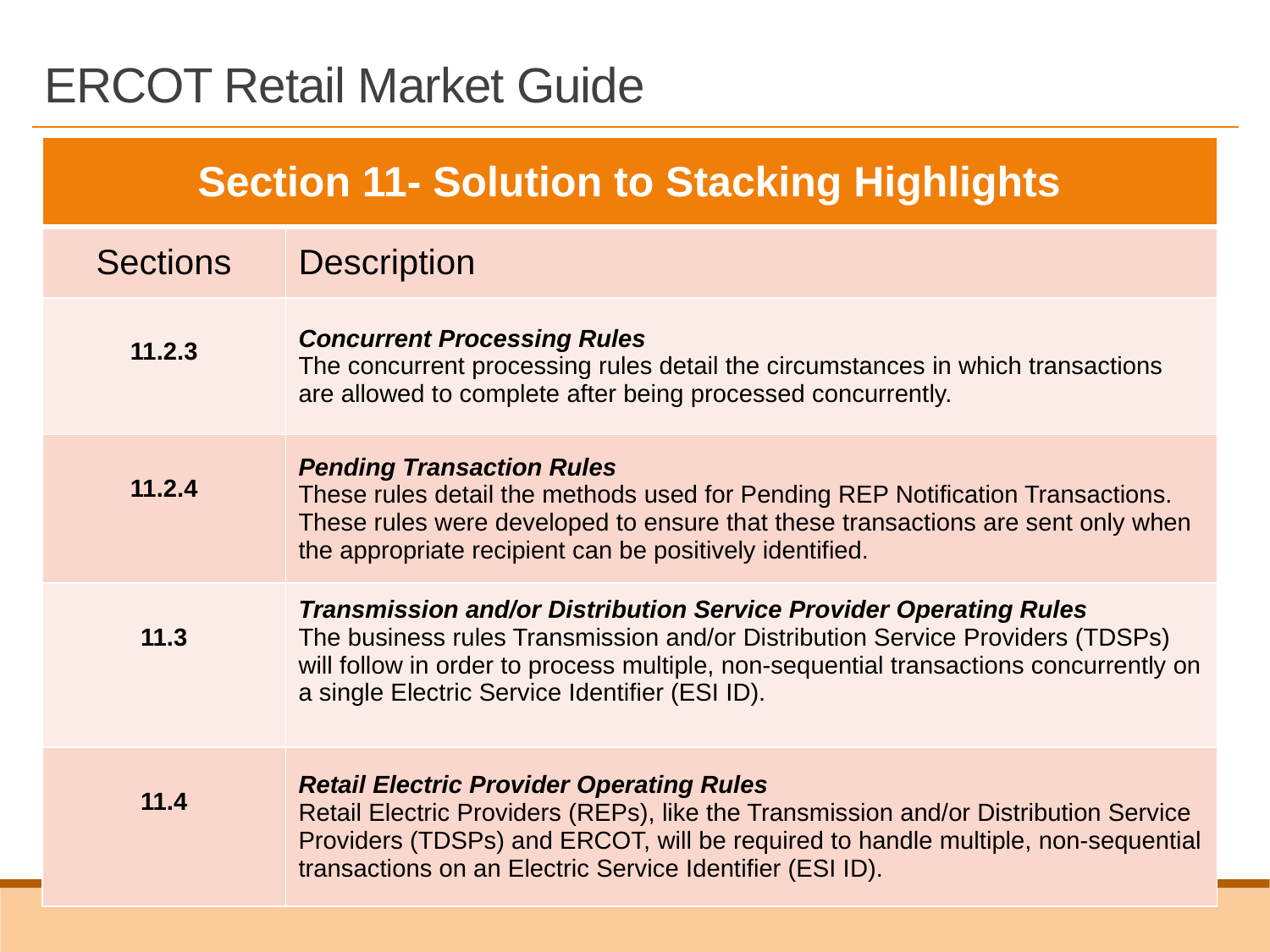

# ERCOT Retail Market Guide
| Section 11- Solution to Stacking Highlights |  |
| --- | --- |
| Sections | Description |
| 11.2.3 | Concurrent Processing Rules The concurrent processing rules detail the circumstances in which transactions are allowed to complete after being processed concurrently. |
| 11.2.4 | Pending Transaction Rules These rules detail the methods used for Pending REP Notification Transactions. These rules were developed to ensure that these transactions are sent only when the appropriate recipient can be positively identified. |
| 11.3 | Transmission and/or Distribution Service Provider Operating Rules The business rules Transmission and/or Distribution Service Providers (TDSPs) will follow in order to process multiple, non-sequential transactions concurrently on a single Electric Service Identifier (ESI ID). |
| 11.4 | Retail Electric Provider Operating Rules Retail Electric Providers (REPs), like the Transmission and/or Distribution Service Providers (TDSPs) and ERCOT, will be required to handle multiple, non-sequential transactions on an Electric Service Identifier (ESI ID). |